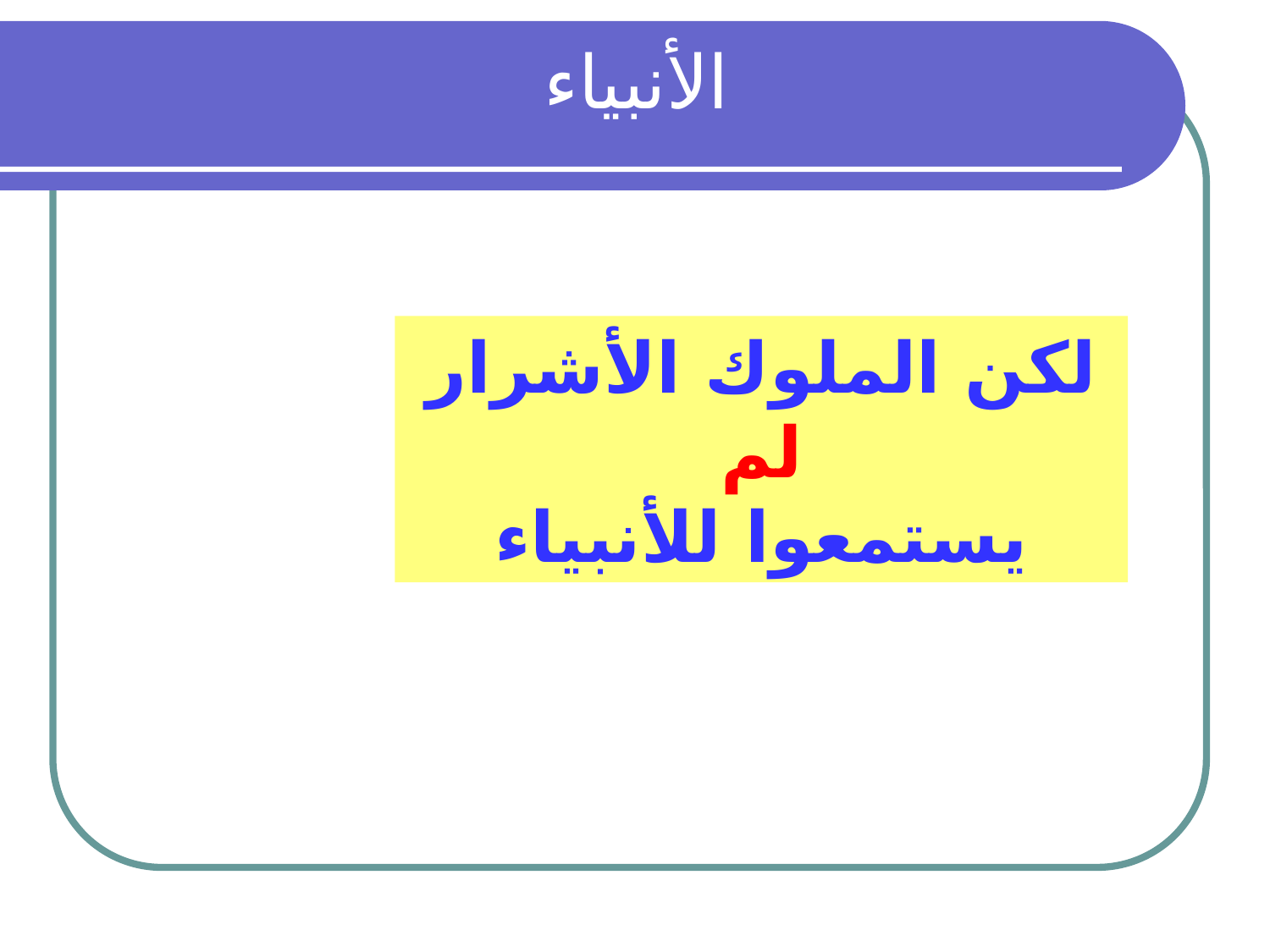

# الأنبياء
لكن الملوك الأشرار
لم
يستمعوا للأنبياء